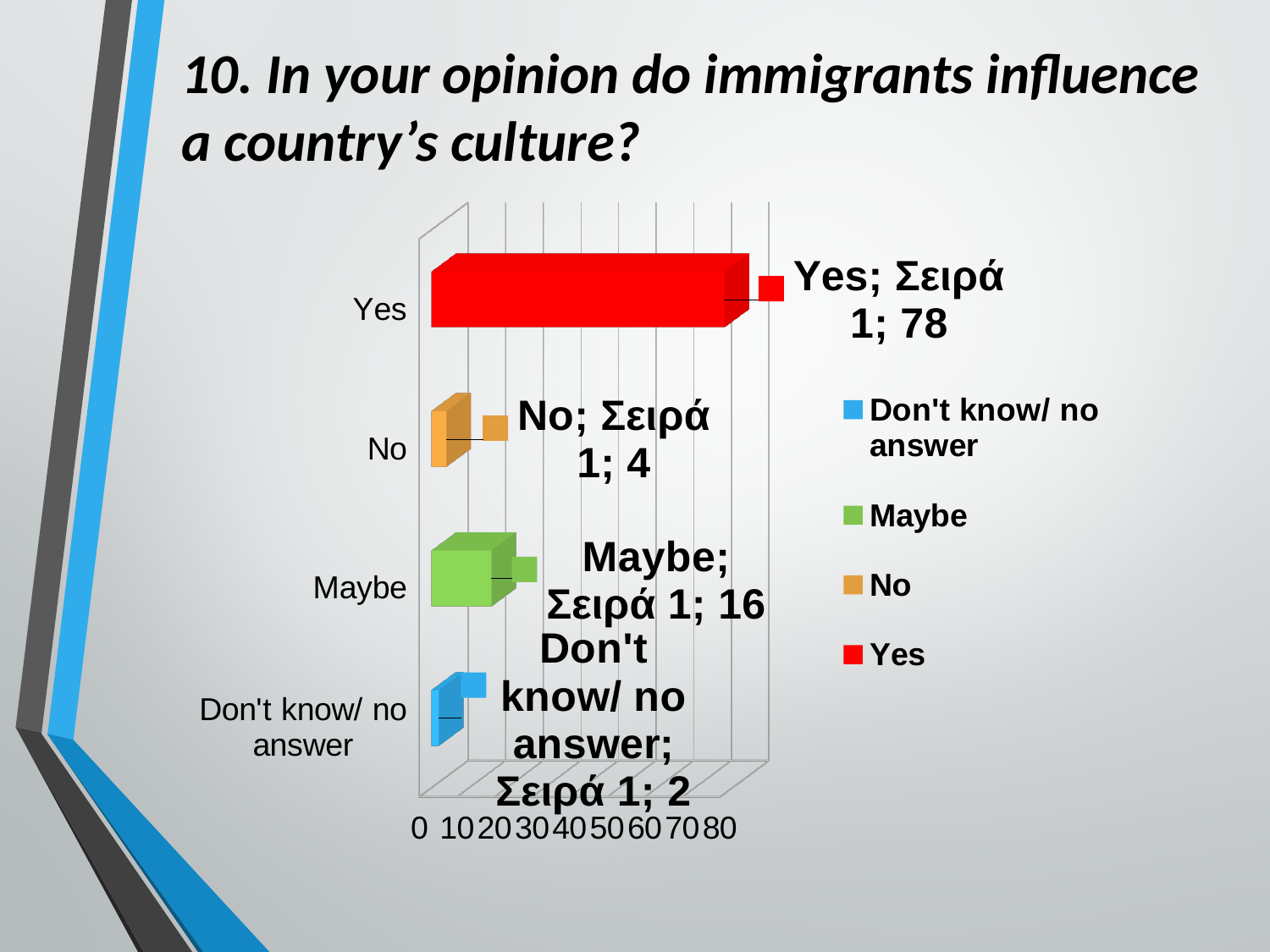

10. In your opinion do immigrants influence a country’s culture?

[unsupported chart]